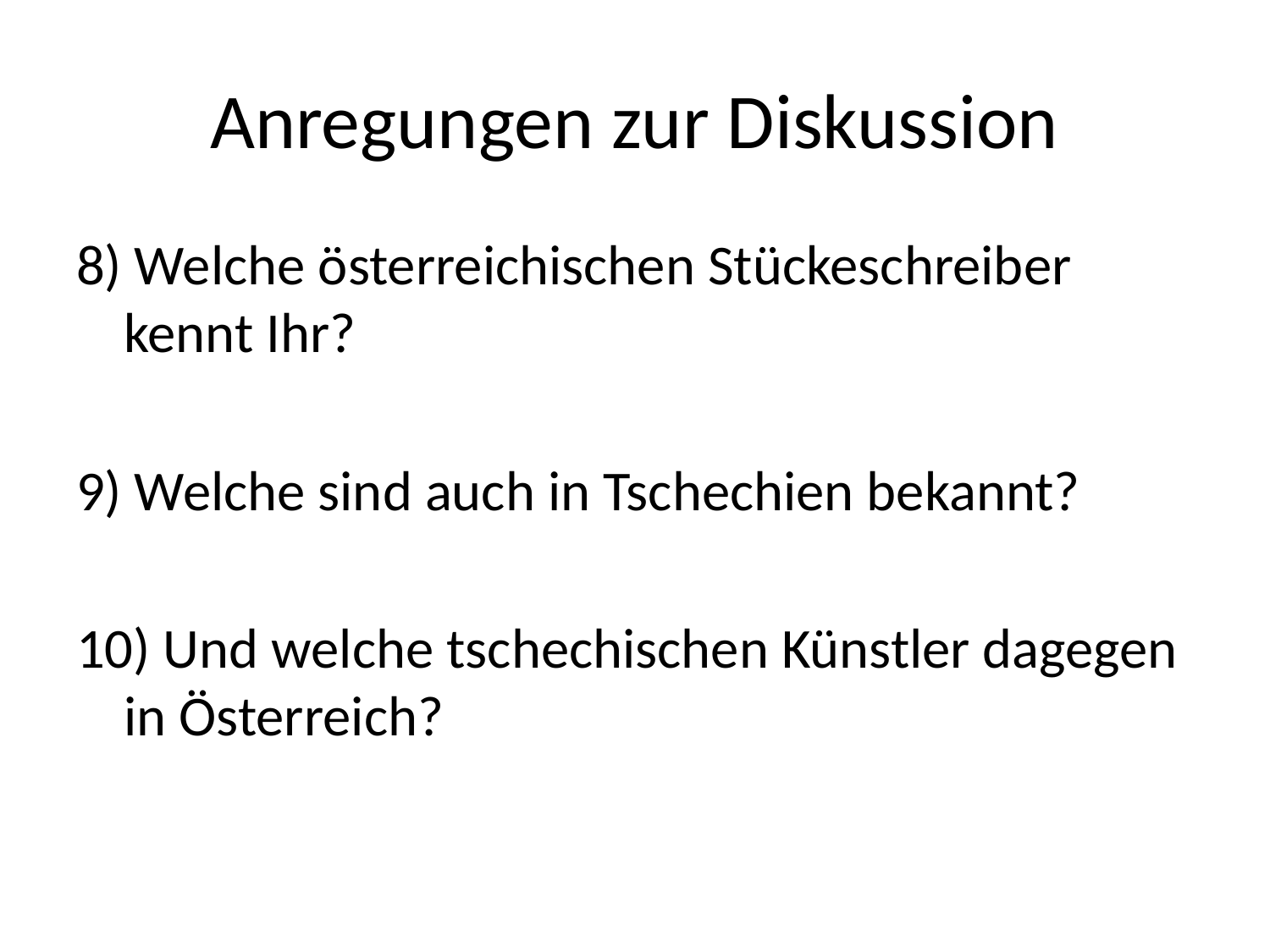

# Anregungen zur Diskussion
8) Welche österreichischen Stückeschreiber kennt Ihr?

9) Welche sind auch in Tschechien bekannt?

10) Und welche tschechischen Künstler dagegen in Österreich?